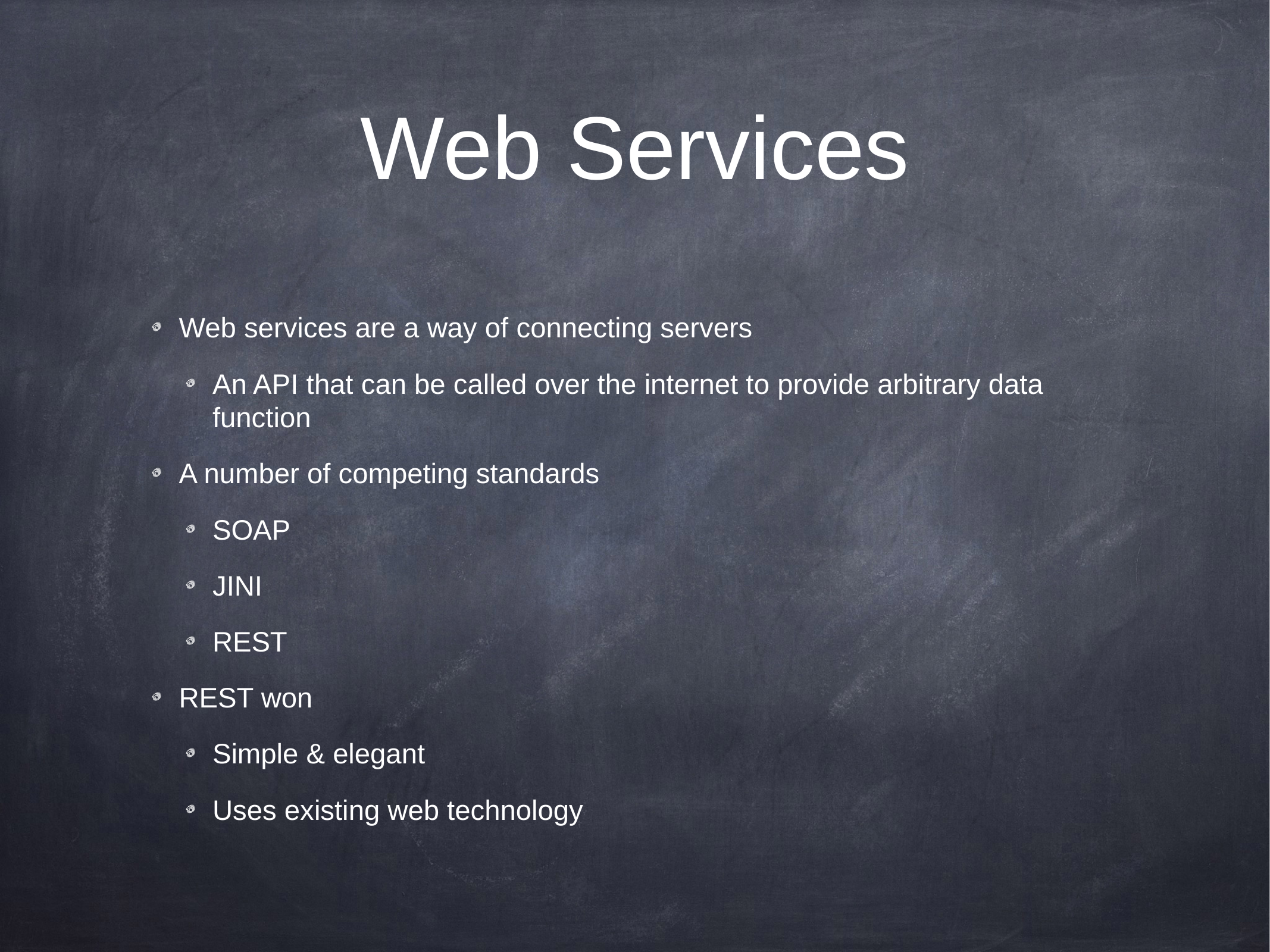

# Web Services
Web services are a way of connecting servers
An API that can be called over the internet to provide arbitrary data function
A number of competing standards
SOAP
JINI
REST
REST won
Simple & elegant
Uses existing web technology